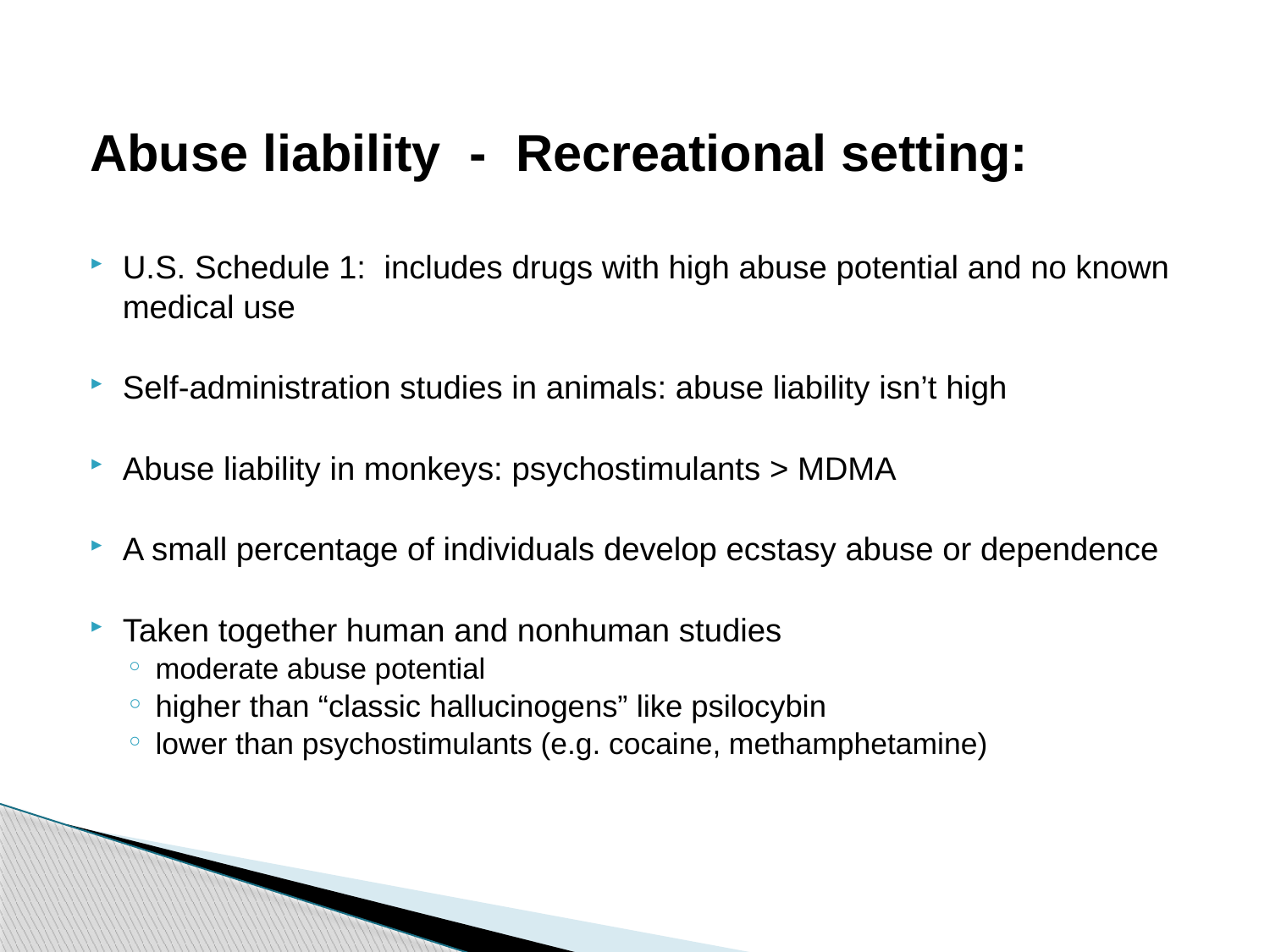

Abuse liability  -  Recreational setting:

U.S. Schedule 1:  includes drugs with high abuse potential and no known medical use

Self-administration studies in animals: abuse liability isn’t high

Abuse liability in monkeys: psychostimulants > MDMA

A small percentage of individuals develop ecstasy abuse or dependence

Taken together human and nonhuman studies
moderate abuse potential
higher than “classic hallucinogens” like psilocybin
lower than psychostimulants (e.g. cocaine, methamphetamine)